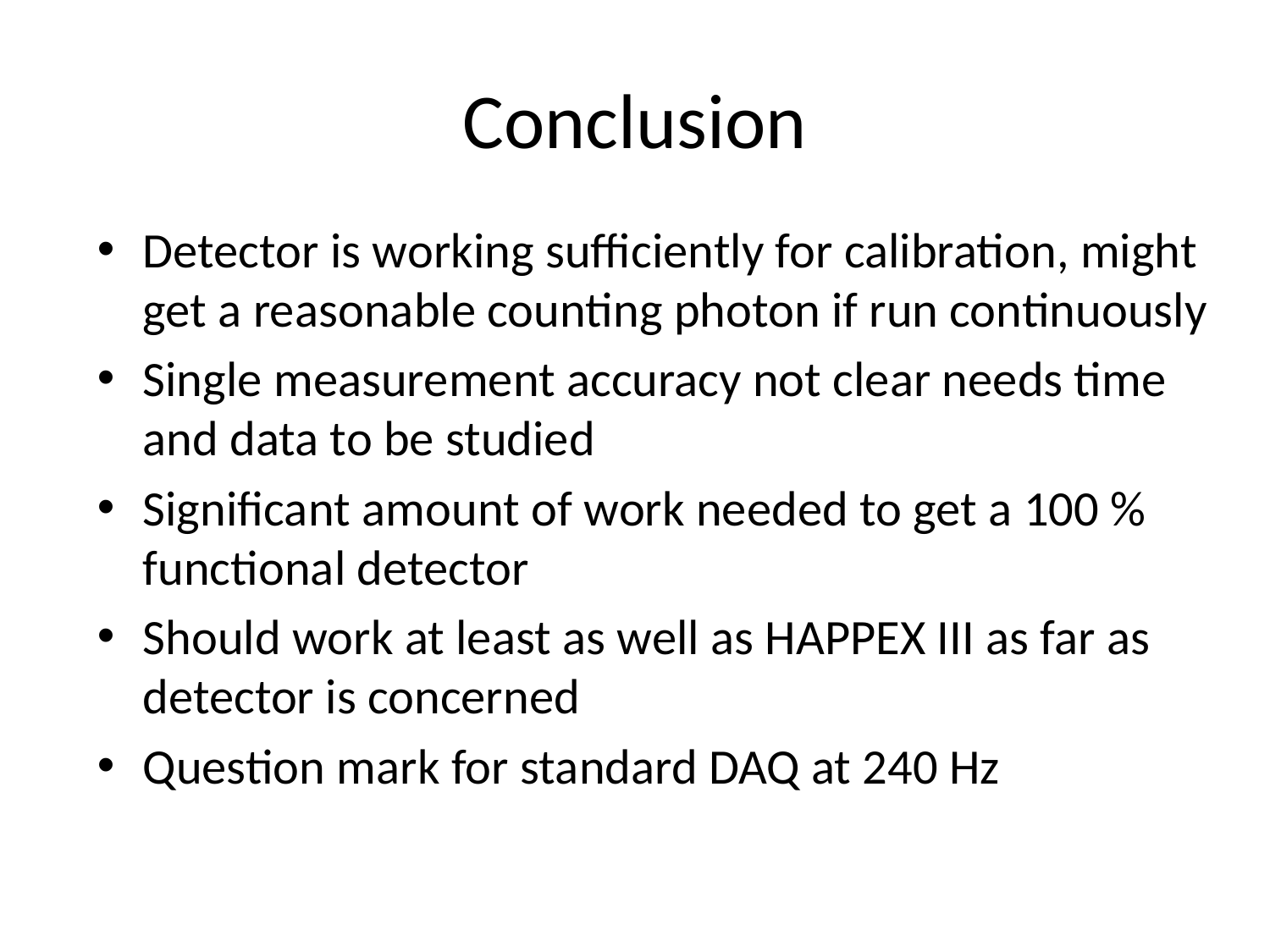

# Conclusion
Detector is working sufficiently for calibration, might get a reasonable counting photon if run continuously
Single measurement accuracy not clear needs time and data to be studied
Significant amount of work needed to get a 100 % functional detector
Should work at least as well as HAPPEX III as far as detector is concerned
Question mark for standard DAQ at 240 Hz